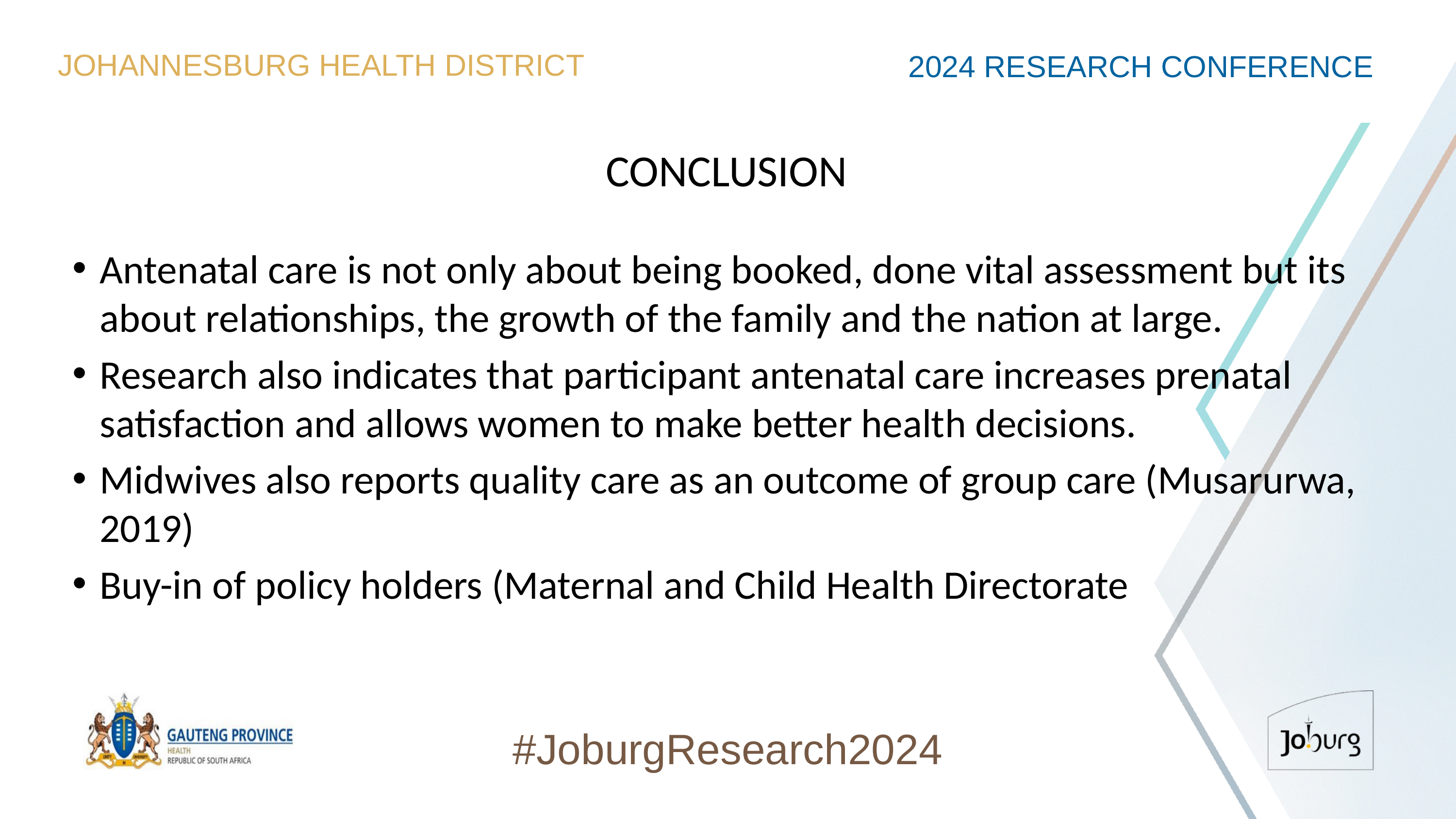

JOHANNESBURG HEALTH DISTRICT
2024 RESEARCH CONFERENCE
# CONCLUSION

Antenatal care is not only about being booked, done vital assessment but its about relationships, the growth of the family and the nation at large.
Research also indicates that participant antenatal care increases prenatal satisfaction and allows women to make better health decisions.
Midwives also reports quality care as an outcome of group care (Musarurwa, 2019)
Buy-in of policy holders (Maternal and Child Health Directorate

#JoburgResearch2024